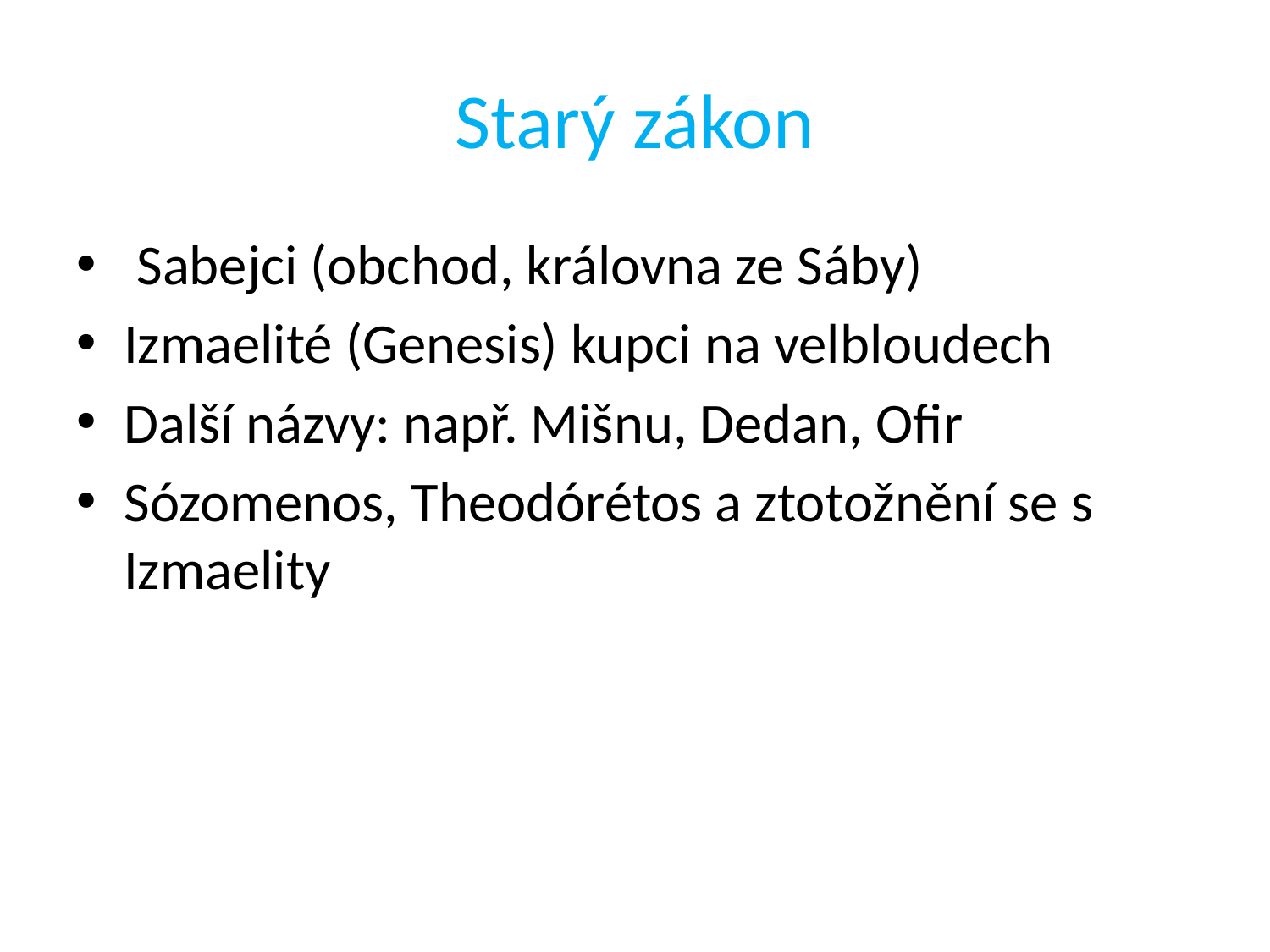

# Starý zákon
 Sabejci (obchod, královna ze Sáby)
Izmaelité (Genesis) kupci na velbloudech
Další názvy: např. Mišnu, Dedan, Ofir
Sózomenos, Theodórétos a ztotožnění se s Izmaelity